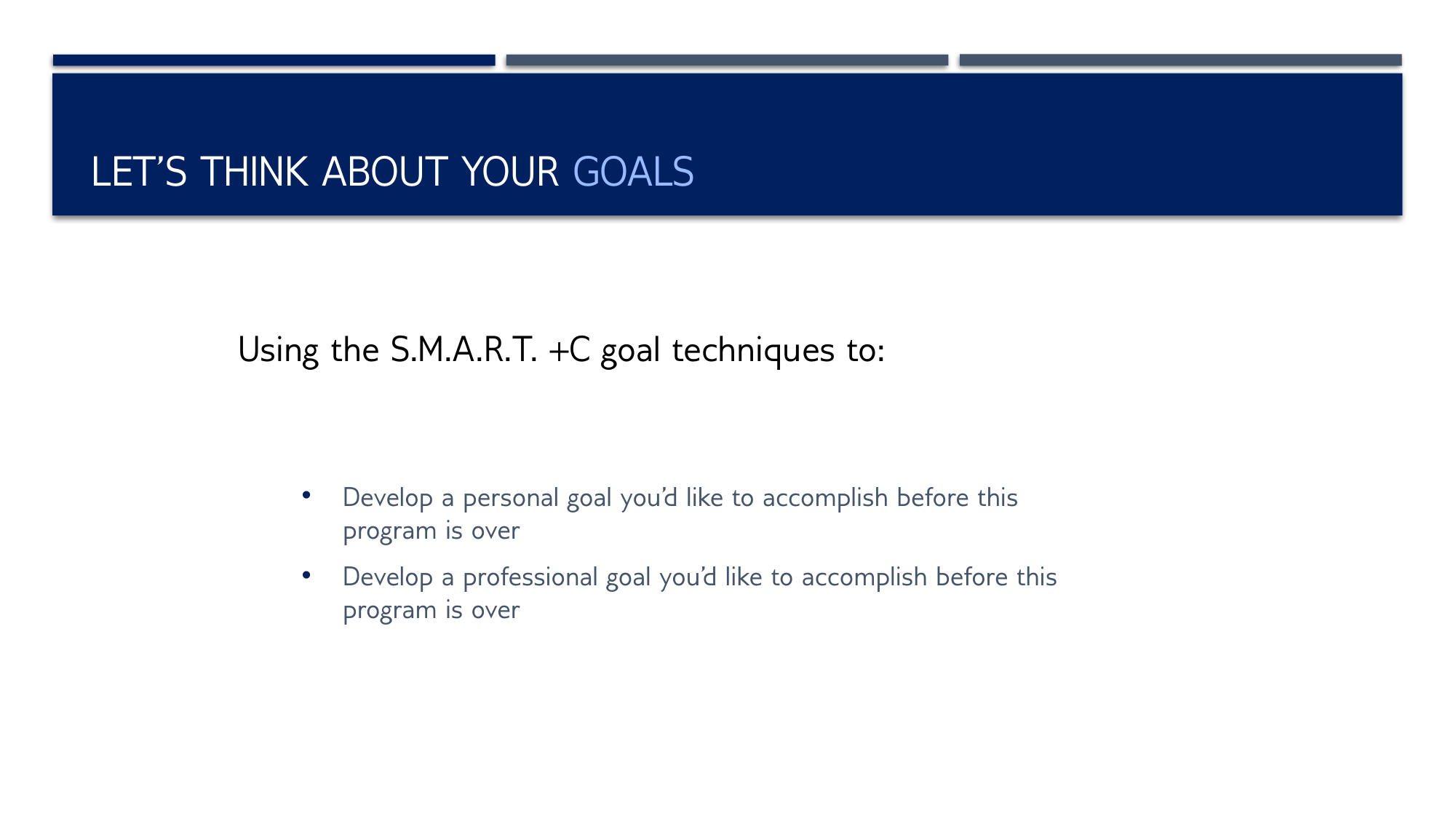

# Let’s Think About Your GOALS
Using the S.M.A.R.T. +C goal techniques to:

Develop a personal goal you’d like to accomplish before this program is over
Develop a professional goal you’d like to accomplish before this program is over